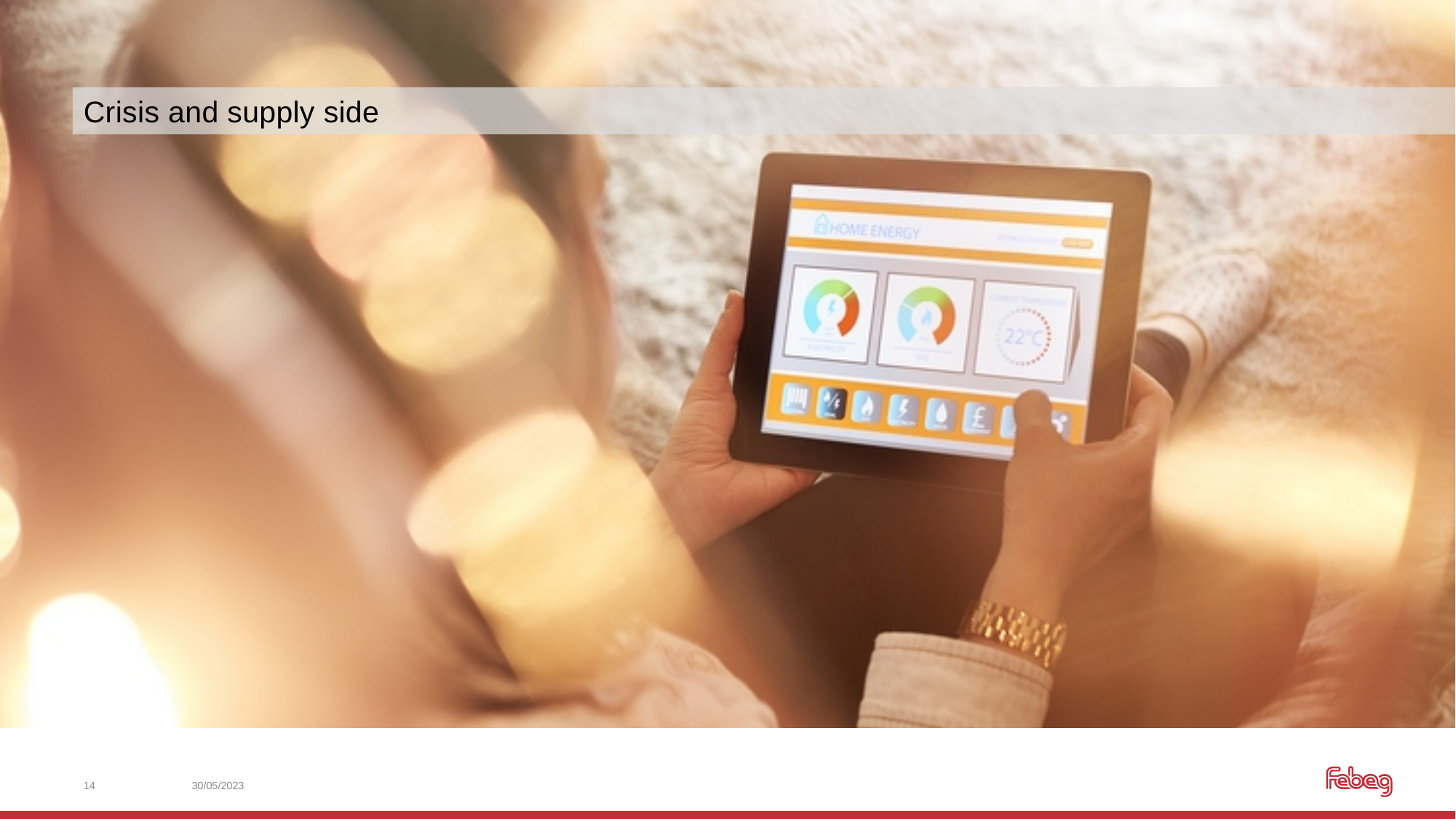

# Crisis and supply side
14
30/05/2023